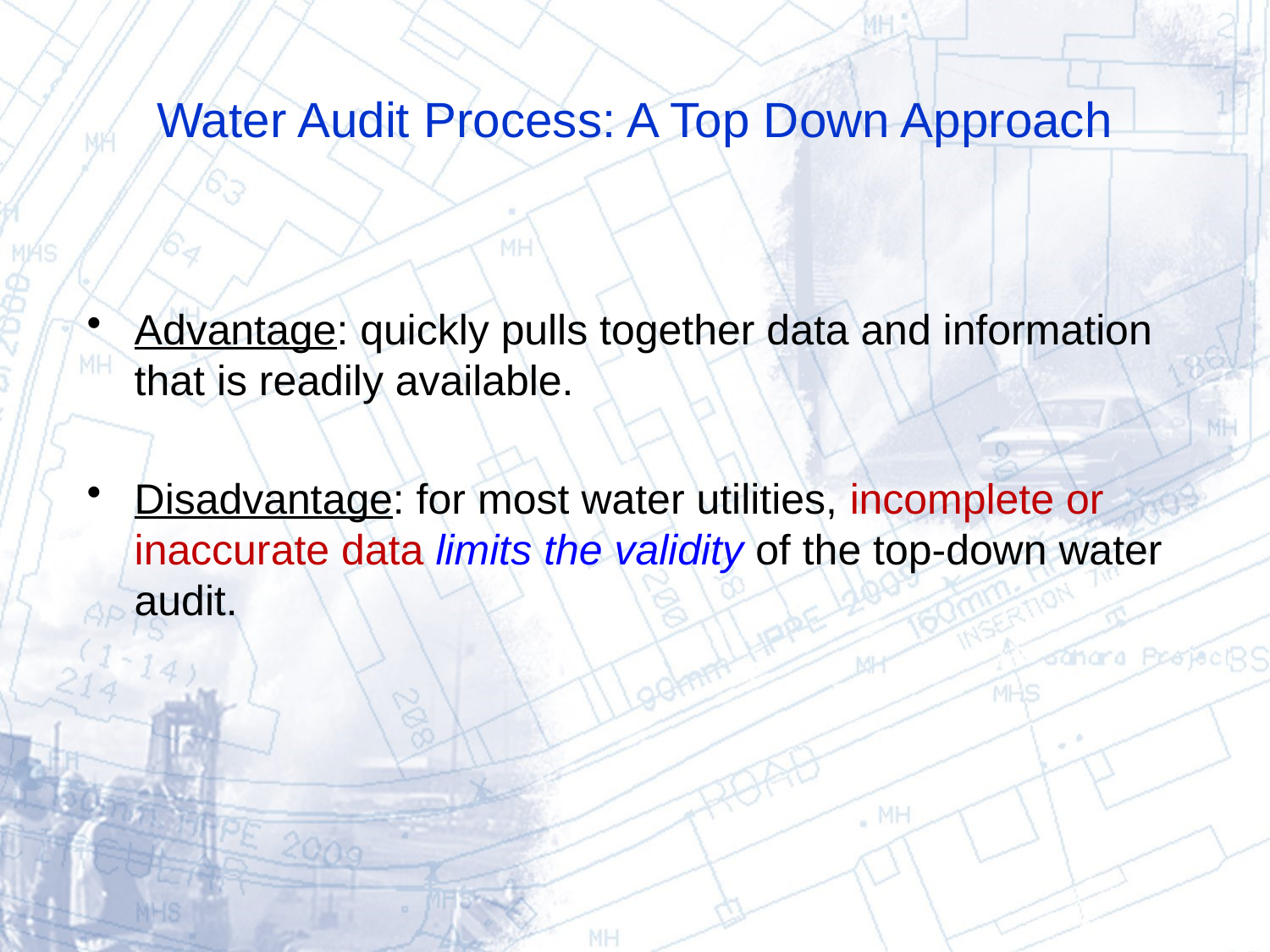

# Water Audit Process: A Top Down Approach
Advantage: quickly pulls together data and information that is readily available.

Disadvantage: for most water utilities, incomplete or inaccurate data limits the validity of the top-down water audit.